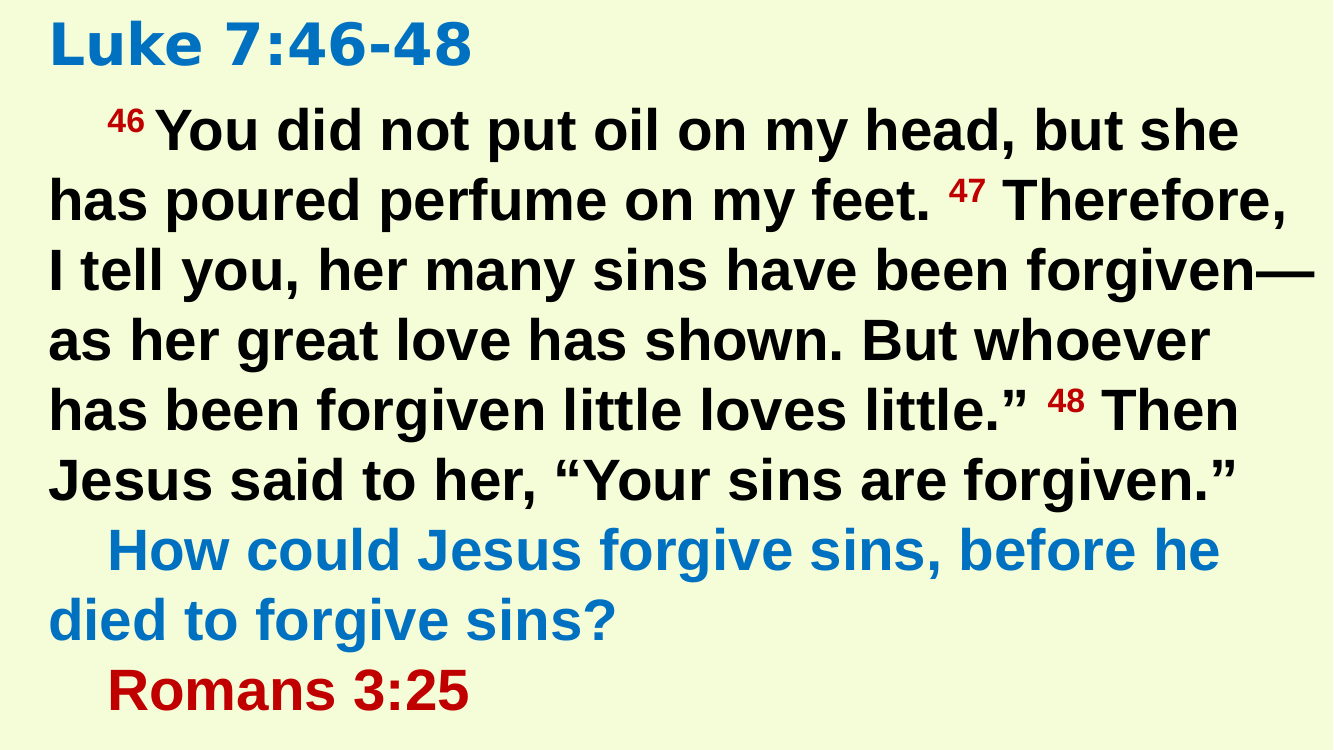

Luke 7:46-48
46 You did not put oil on my head, but she has poured perfume on my feet. 47 Therefore, I tell you, her many sins have been forgiven—as her great love has shown. But whoever has been forgiven little loves little.” 48 Then Jesus said to her, “Your sins are forgiven.”
How could Jesus forgive sins, before he died to forgive sins?
Romans 3:25